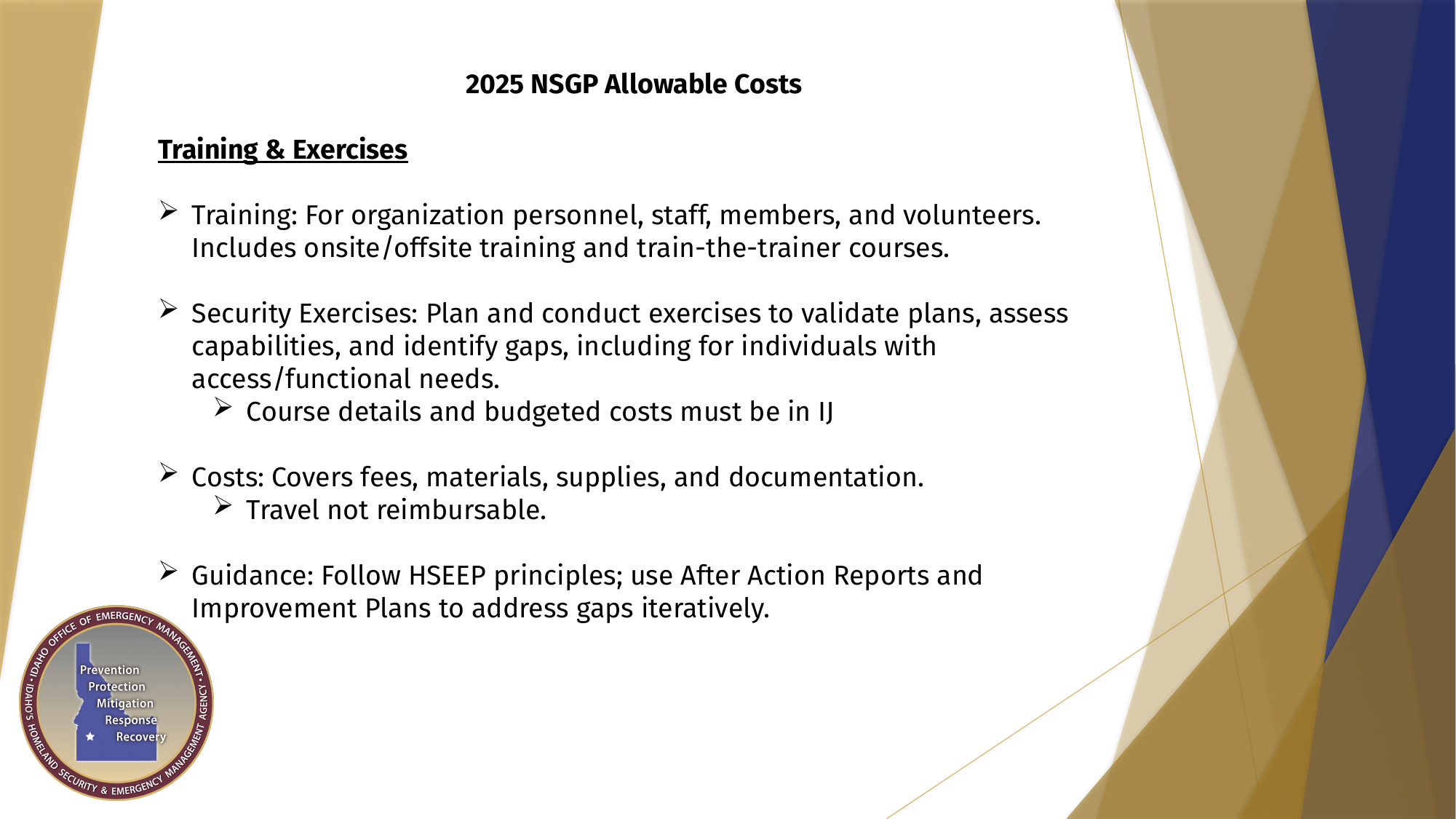

2025 NSGP Allowable Costs

Training & Exercises

Training: For organization personnel, staff, members, and volunteers. Includes onsite/offsite training and train-the-trainer courses.

Security Exercises: Plan and conduct exercises to validate plans, assess capabilities, and identify gaps, including for individuals with access/functional needs.
Course details and budgeted costs must be in IJ

Costs: Covers fees, materials, supplies, and documentation.
Travel not reimbursable.

Guidance: Follow HSEEP principles; use After Action Reports and Improvement Plans to address gaps iteratively.